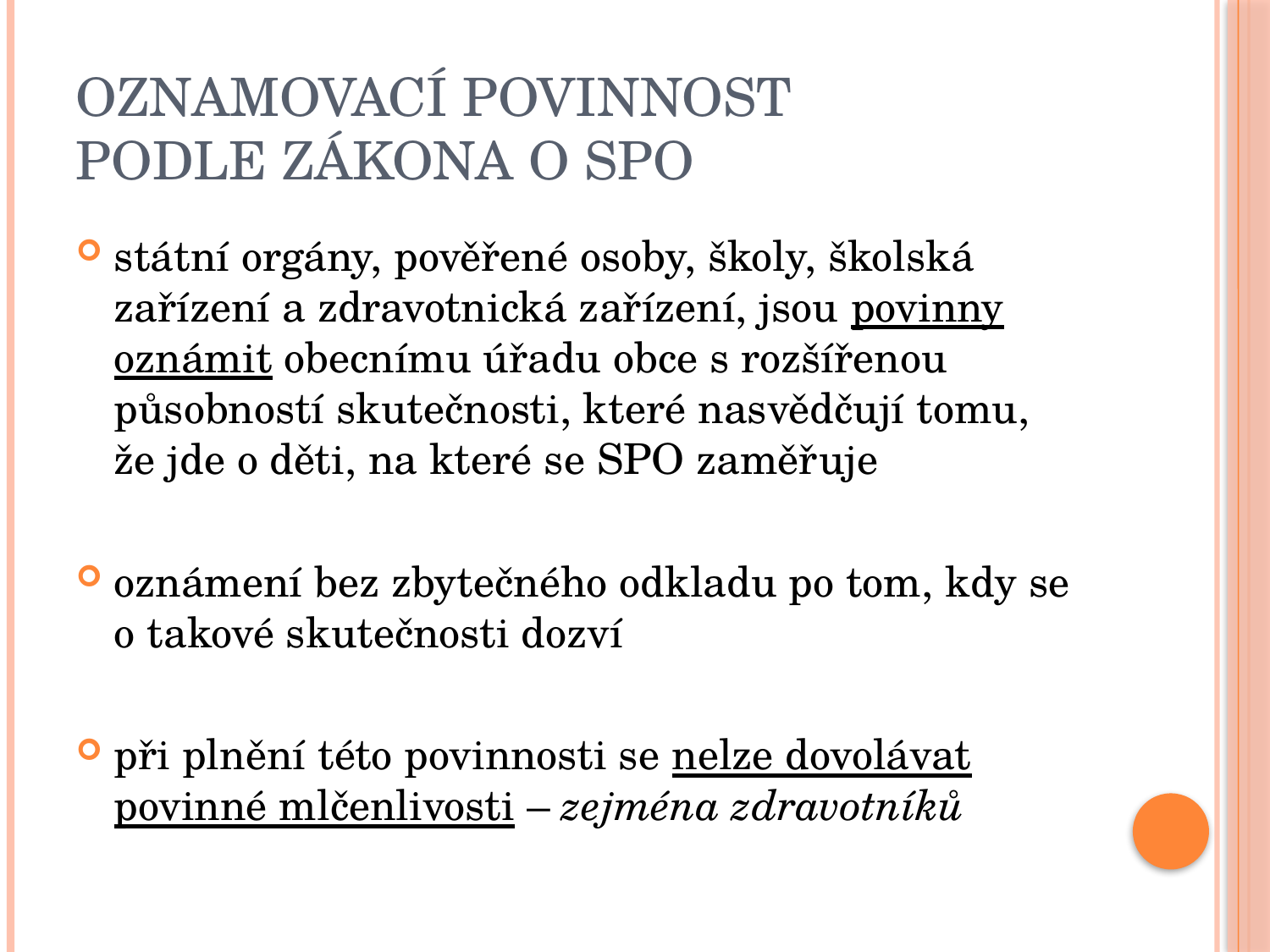

# Oznamovací povinnost podle zákona o SPO
státní orgány, pověřené osoby, školy, školská zařízení a zdravotnická zařízení, jsou povinny oznámit obecnímu úřadu obce s rozšířenou působností skutečnosti, které nasvědčují tomu,
že jde o děti, na které se SPO zaměřuje

oznámení bez zbytečného odkladu po tom, kdy se o takové skutečnosti dozví

při plnění této povinnosti se nelze dovolávat povinné mlčenlivosti – zejména zdravotníků